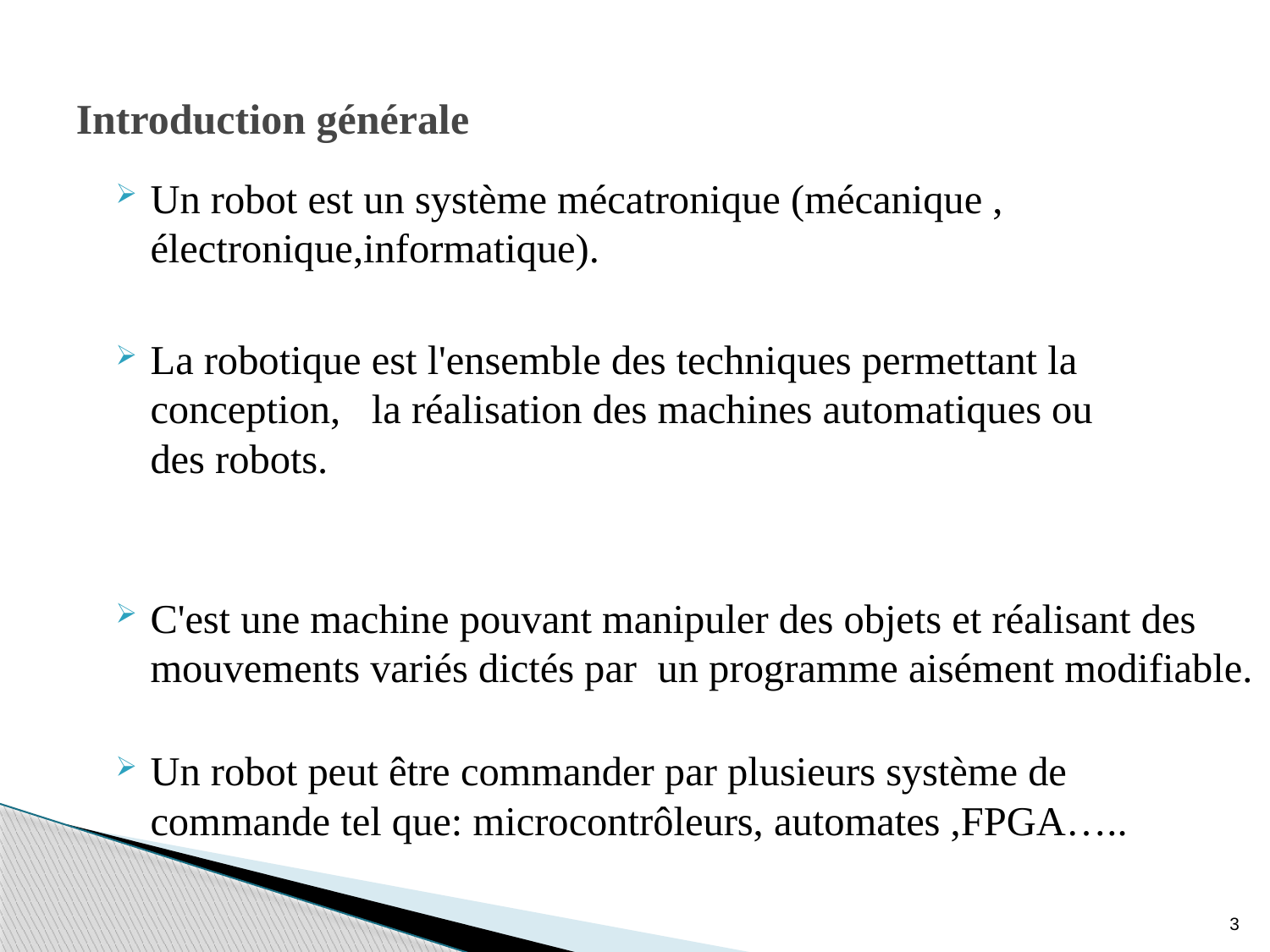

# Introduction générale
Un robot est un système mécatronique (mécanique , électronique,informatique).

La robotique est l'ensemble des techniques permettant la conception,   la réalisation des machines automatiques ou des robots.

C'est une machine pouvant manipuler des objets et réalisant des mouvements variés dictés par  un programme aisément modifiable.

Un robot peut être commander par plusieurs système de commande tel que: microcontrôleurs, automates ,FPGA…..

3